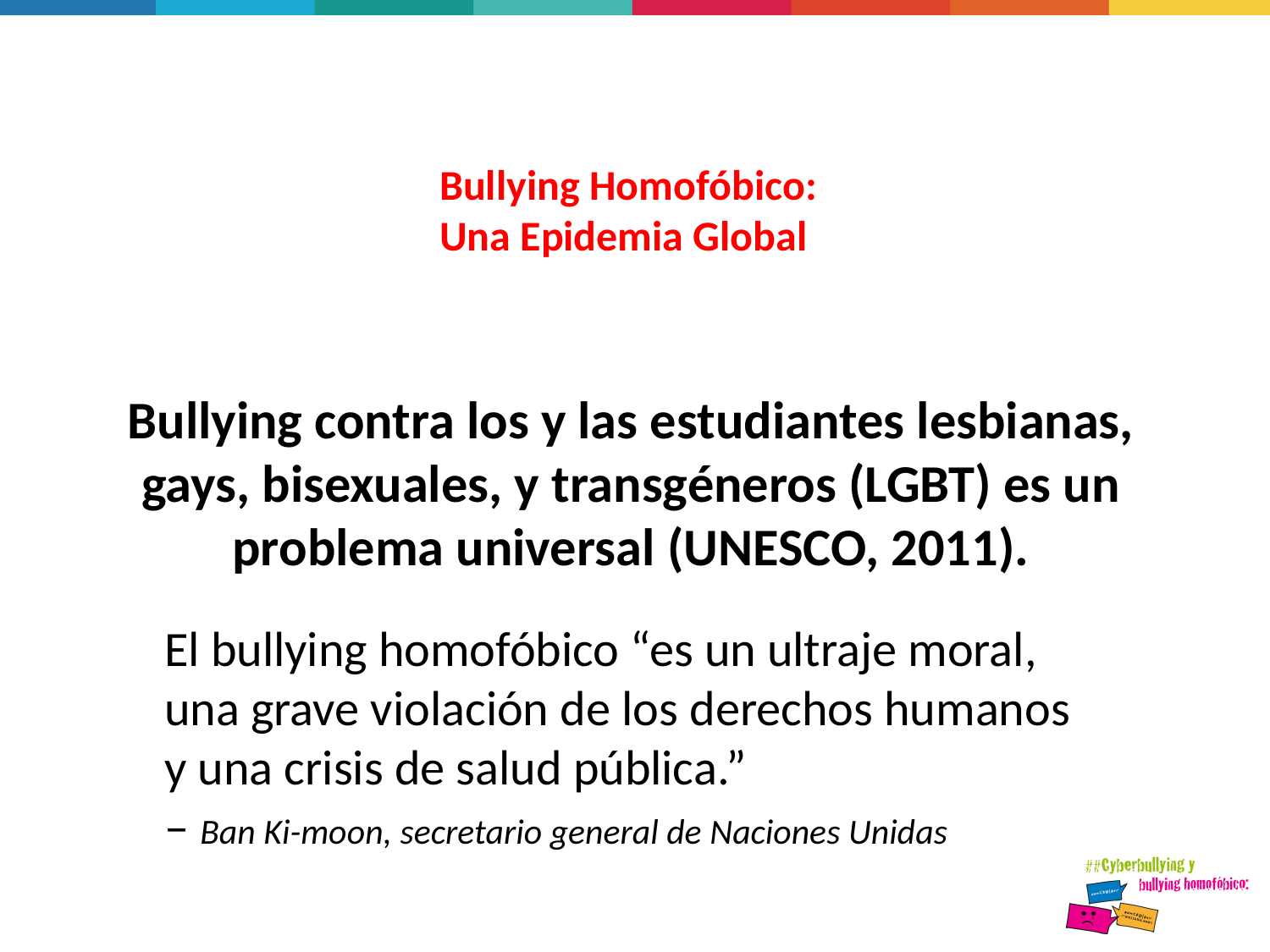

# Bullying Homofóbico: Una Epidemia Global
Bullying contra los y las estudiantes lesbianas, gays, bisexuales, y transgéneros (LGBT) es un problema universal (UNESCO, 2011).

El bullying homofóbico “es un ultraje moral, una grave violación de los derechos humanos y una crisis de salud pública.”
– Ban Ki-moon, secretario general de Naciones Unidas